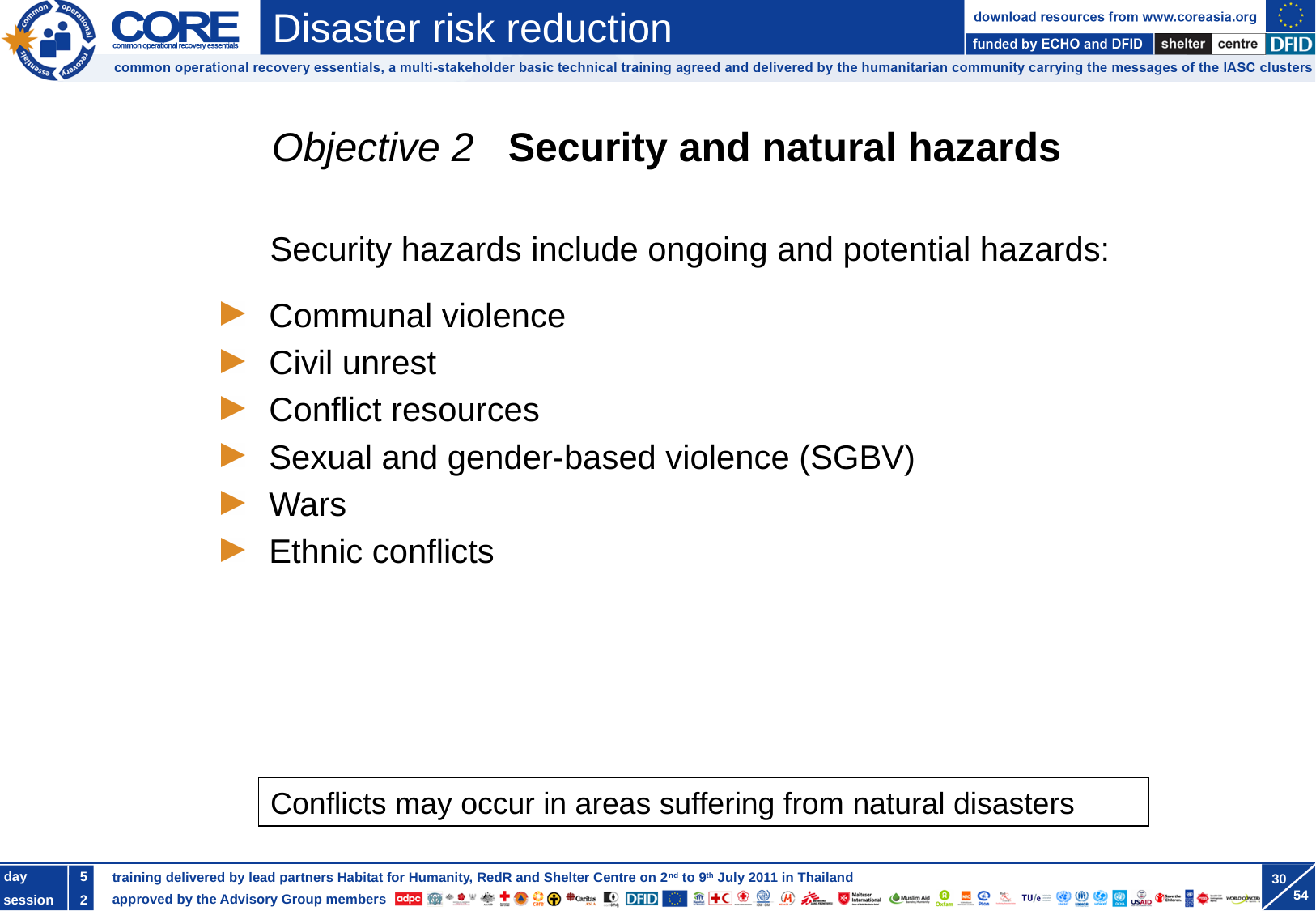

Objective 2   Security and natural hazards

Security hazards include ongoing and potential hazards:
Communal violence
Civil unrest
Conflict resources
Sexual and gender-based violence (SGBV)
Wars
Ethnic conflicts

Conflicts may occur in areas suffering from natural disasters